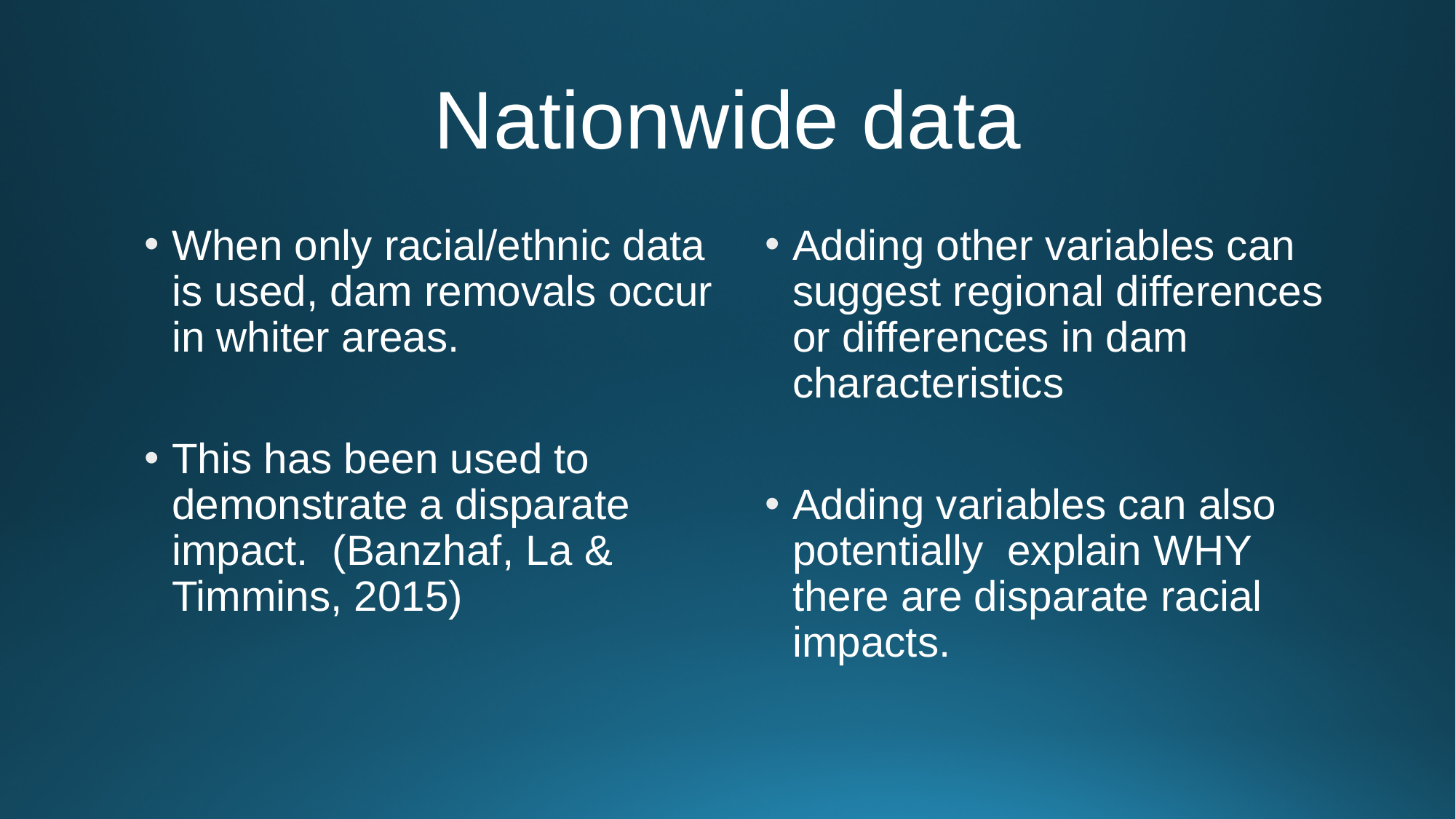

# Nationwide data
When only racial/ethnic data is used, dam removals occur in whiter areas.

This has been used to demonstrate a disparate impact.  (Banzhaf, La & Timmins, 2015)
Adding other variables can suggest regional differences or differences in dam characteristics

Adding variables can also potentially  explain WHY there are disparate racial impacts.